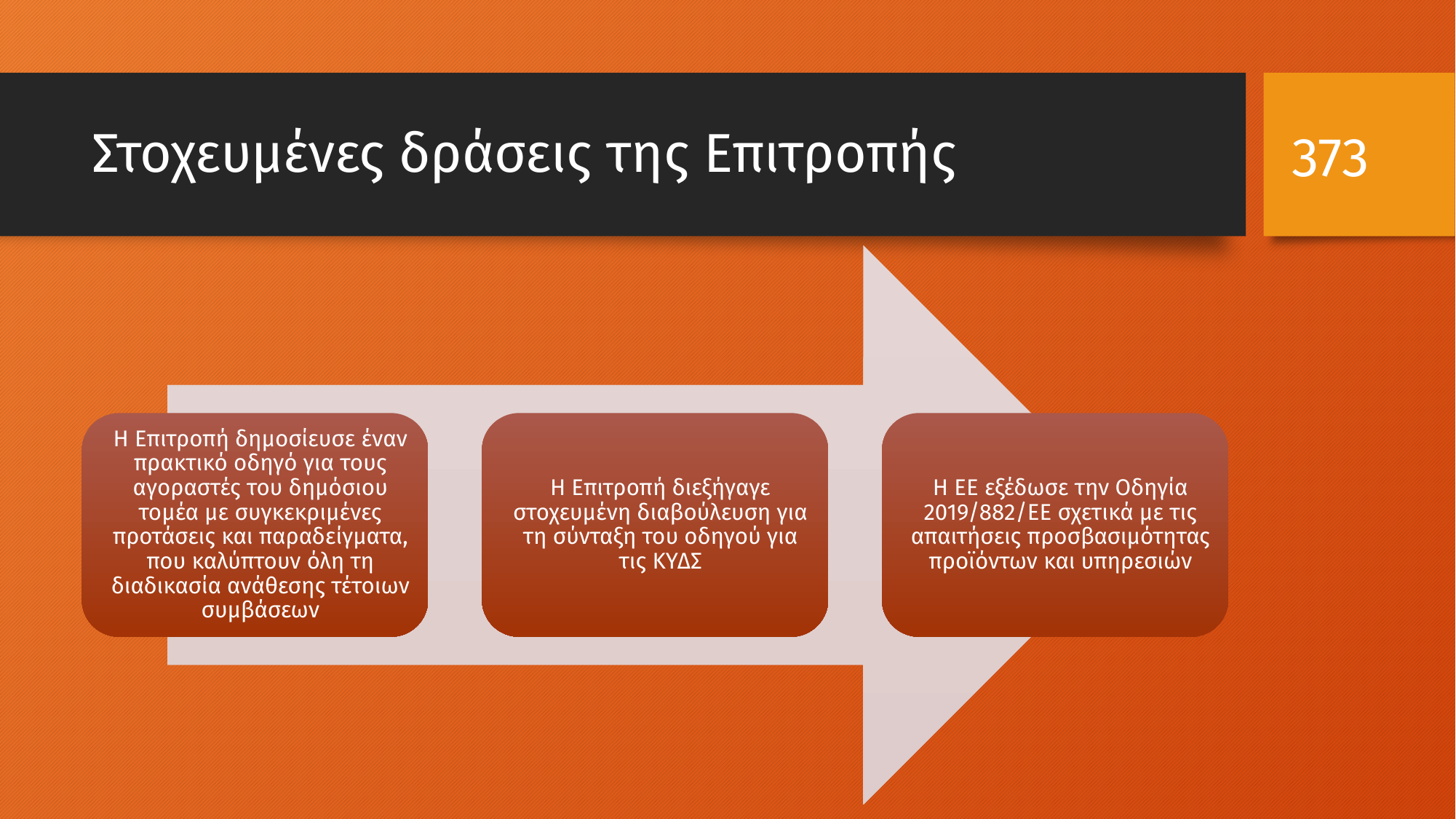

373
# Στοχευμένες δράσεις της Επιτροπής
Η Επιτροπή δημοσίευσε έναν πρακτικό οδηγό για τους αγοραστές του δημόσιου τομέα με συγκεκριμένες προτάσεις και παραδείγματα, που καλύπτουν όλη τη διαδικασία ανάθεσης τέτοιων συμβάσεων
Η Επιτροπή διεξήγαγε στοχευμένη διαβούλευση για τη σύνταξη του οδηγού για τις ΚΥΔΣ
Η ΕΕ εξέδωσε την Οδηγία 2019/882/ΕΕ σχετικά με τις απαιτήσεις προσβασιμότητας προϊόντων και υπηρεσιών